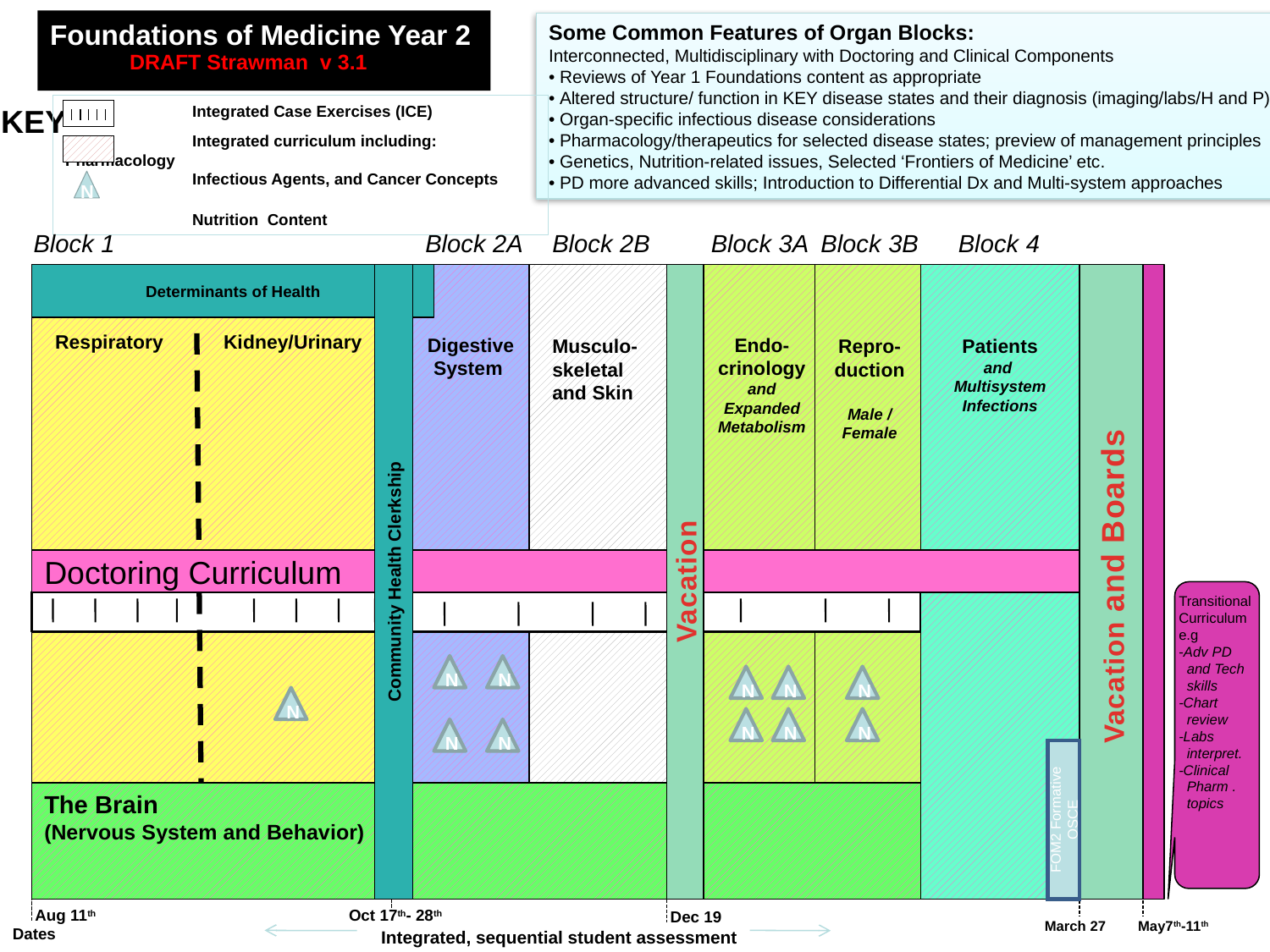

Foundations of Medicine Year 2

Some Common Features of Organ Blocks:
Interconnected, Multidisciplinary with Doctoring and Clinical Components
• Reviews of Year 1 Foundations content as appropriate
• Altered structure/ function in KEY disease states and their diagnosis (imaging/labs/H and P)
• Organ-specific infectious disease considerations
• Pharmacology/therapeutics for selected disease states; preview of management principles
• Genetics, Nutrition-related issues, Selected ‘Frontiers of Medicine’ etc.
• PD more advanced skills; Introduction to Differential Dx and Multi-system approaches
DRAFT Strawman  v 3.1
KEY
	Integrated Case Exercises (ICE)
	Integrated curriculum including:  Pharmacology
	Infectious Agents, and Cancer Concepts
	Nutrition  Content

N
Block 1
Block 2A
Block 2B
Block 3A
Block 3B
Block 4
Vacation

  Respiratory           Kidney/Urinary

Determinants of Health
Community Health Clerkship

Vacation and Boards

Digestive
System

Endo-
crinology
and
Expanded Metabolism

Musculo-skeletal and Skin

Repro-
duction

Male /
Female

Patients
and
Multisystem
Infections

Doctoring Curriculum
Transitional
Curriculum
e.g
-Adv PD
  and Tech
  skills
-Chart
  review
-Labs
  interpret.
-Clinical
  Pharm .
  topics

N
N
N
N
N
N
N
N
N
N
N
The Brain
(Nervous System and Behavior)
FOM2 Formative OSCE
Aug 11th
 			                                              Dec 19
Oct 17th- 28th
            March 27        May7th-11th
Dates

Integrated, sequential student assessment